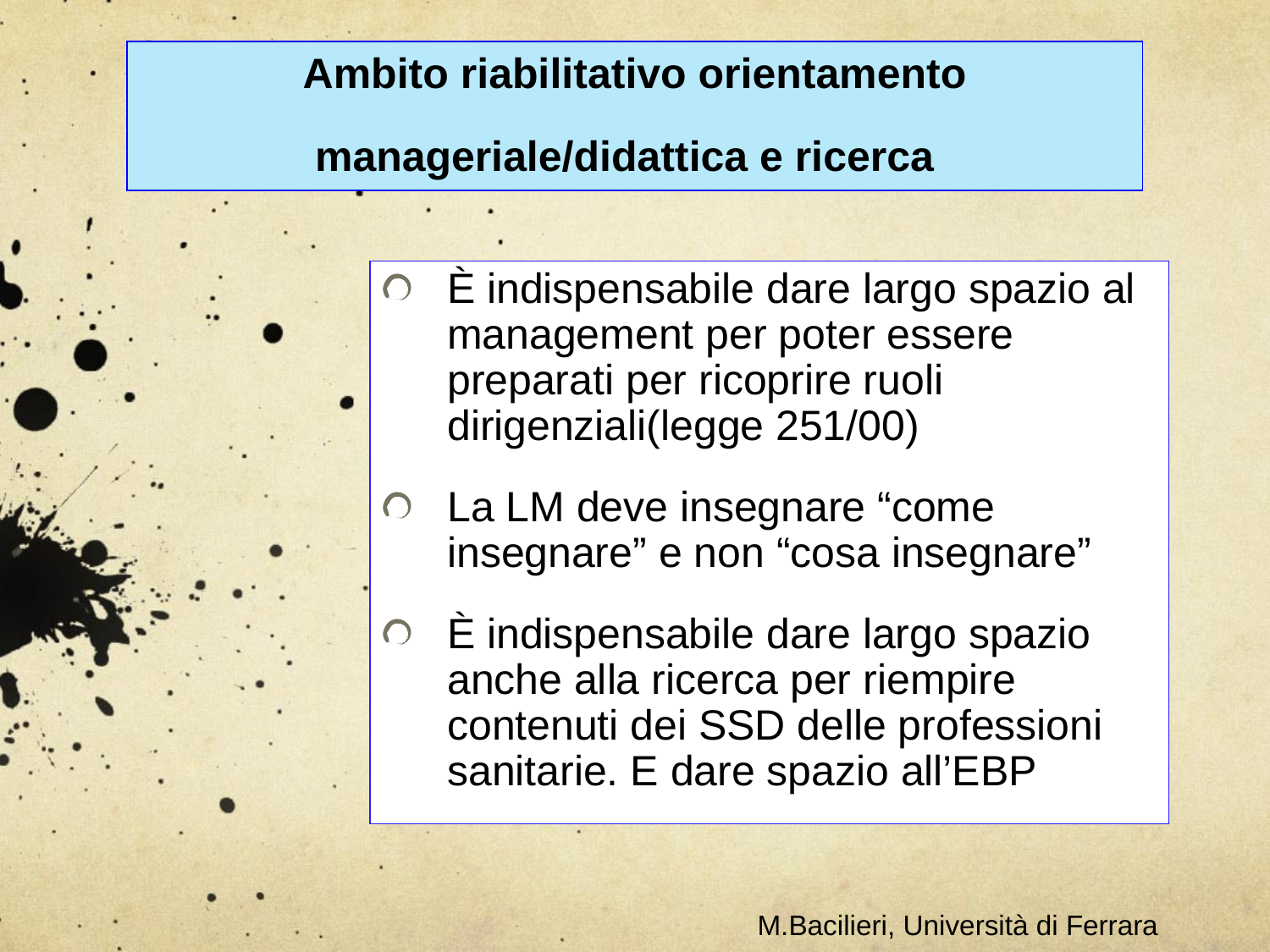

Ambito riabilitativo orientamento manageriale/didattica e ricerca
È indispensabile dare largo spazio al management per poter essere preparati per ricoprire ruoli dirigenziali(legge 251/00)
La LM deve insegnare “come insegnare” e non “cosa insegnare”
È indispensabile dare largo spazio anche alla ricerca per riempire contenuti dei SSD delle professioni sanitarie. E dare spazio all’EBP
M.Bacilieri, Università di Ferrara